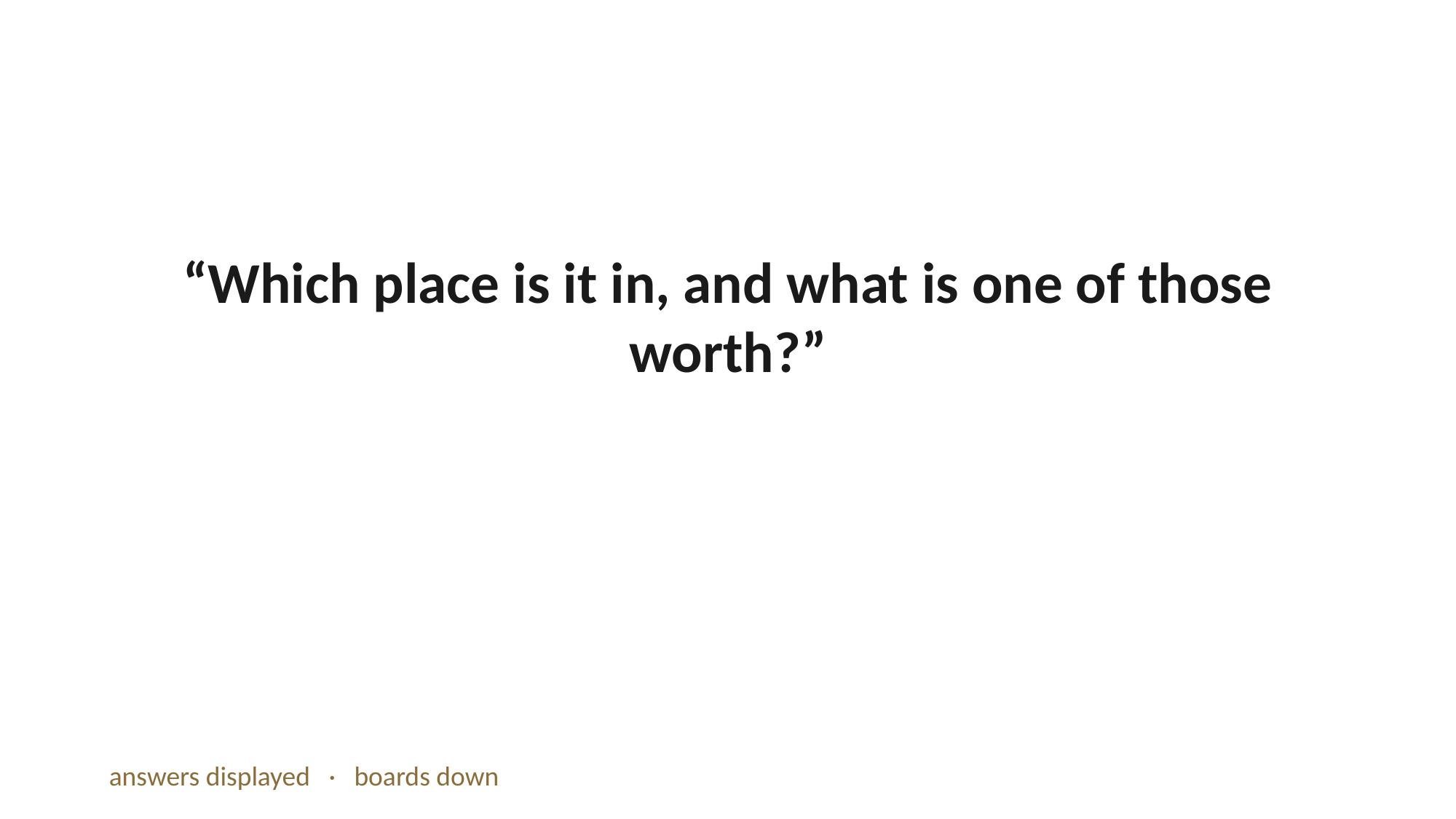

“Which place is it in, and what is one of those worth?”
answers displayed   ·   boards down